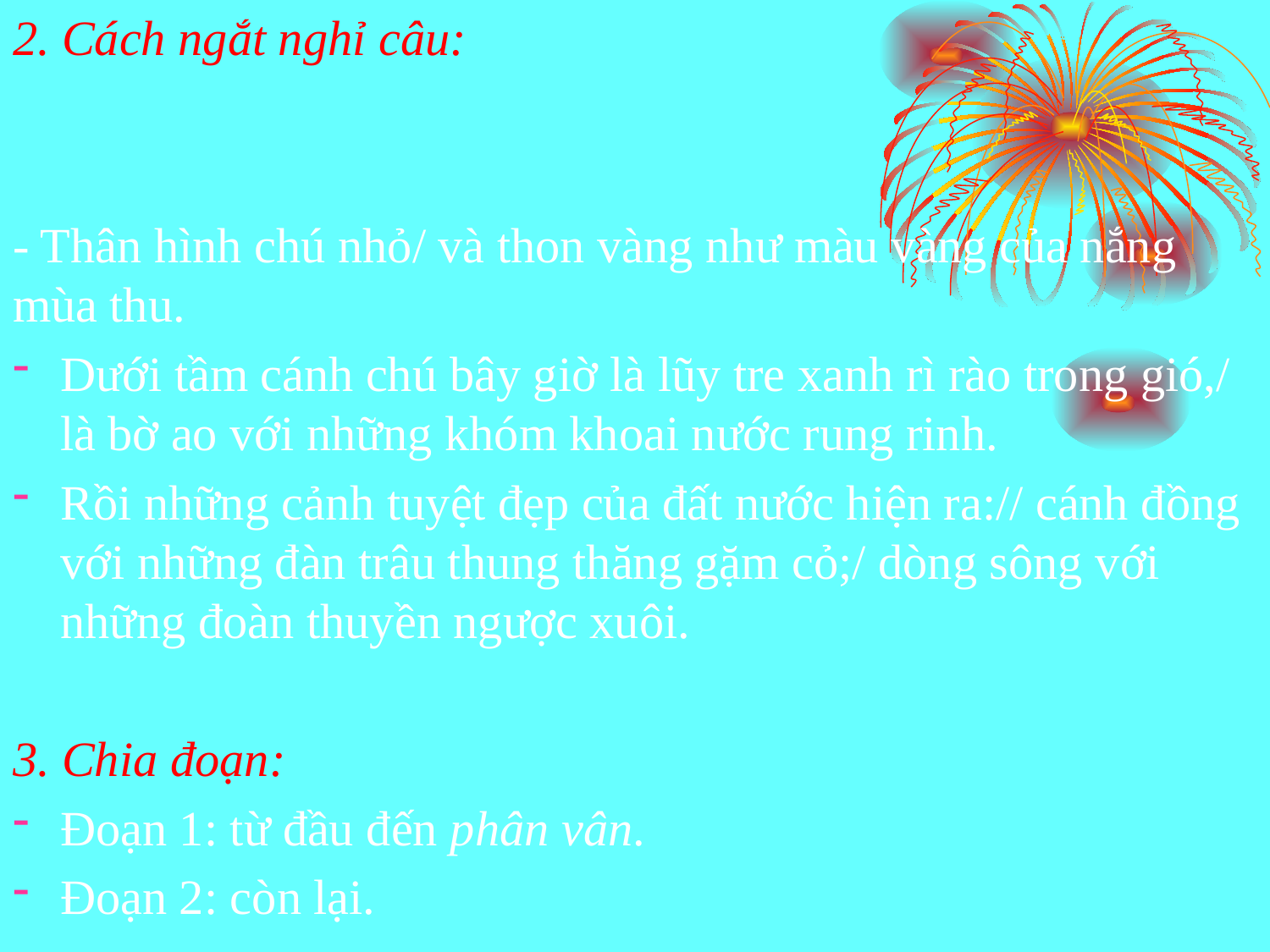

2. Cách ngắt nghỉ câu:

- Thân hình chú nhỏ/ và thon vàng như màu vàng của nắng mùa thu.
Dưới tầm cánh chú bây giờ là lũy tre xanh rì rào trong gió,/ là bờ ao với những khóm khoai nước rung rinh.
Rồi những cảnh tuyệt đẹp của đất nước hiện ra:// cánh đồng với những đàn trâu thung thăng gặm cỏ;/ dòng sông với những đoàn thuyền ngược xuôi.

3. Chia đoạn:
Đoạn 1: từ đầu đến phân vân.
Đoạn 2: còn lại.